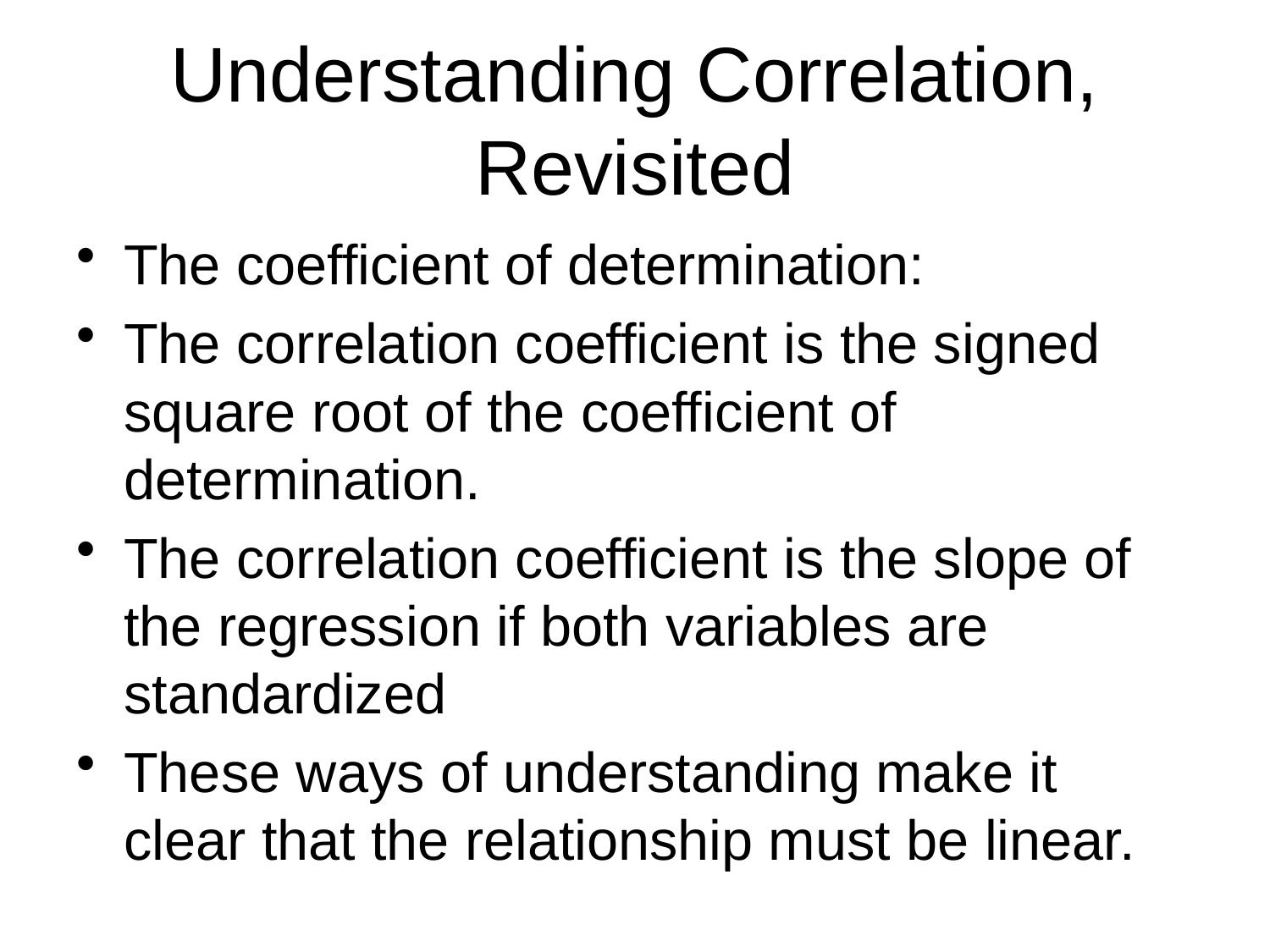

# Understanding Correlation, Revisited
The coefficient of determination:
The correlation coefficient is the signed square root of the coefficient of determination.
The correlation coefficient is the slope of the regression if both variables are standardized
These ways of understanding make it clear that the relationship must be linear.